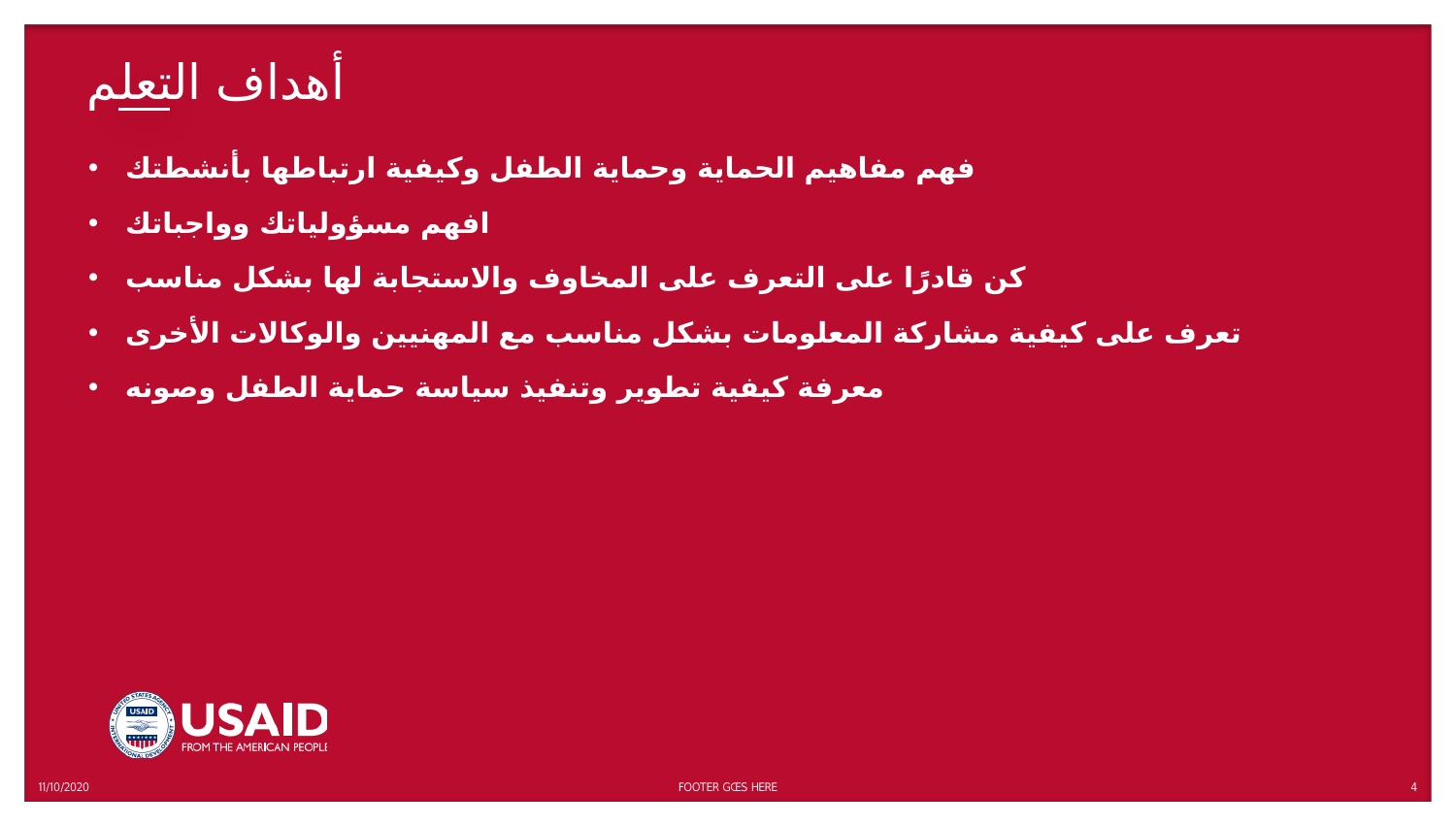

أهداف التعلم
فهم مفاهيم الحماية وحماية الطفل وكيفية ارتباطها بأنشطتك
افهم مسؤولياتك وواجباتك
كن قادرًا على التعرف على المخاوف والاستجابة لها بشكل مناسب
تعرف على كيفية مشاركة المعلومات بشكل مناسب مع المهنيين والوكالات الأخرى
معرفة كيفية تطوير وتنفيذ سياسة حماية الطفل وصونه
11/10/2020
FOOTER GOES HERE
4